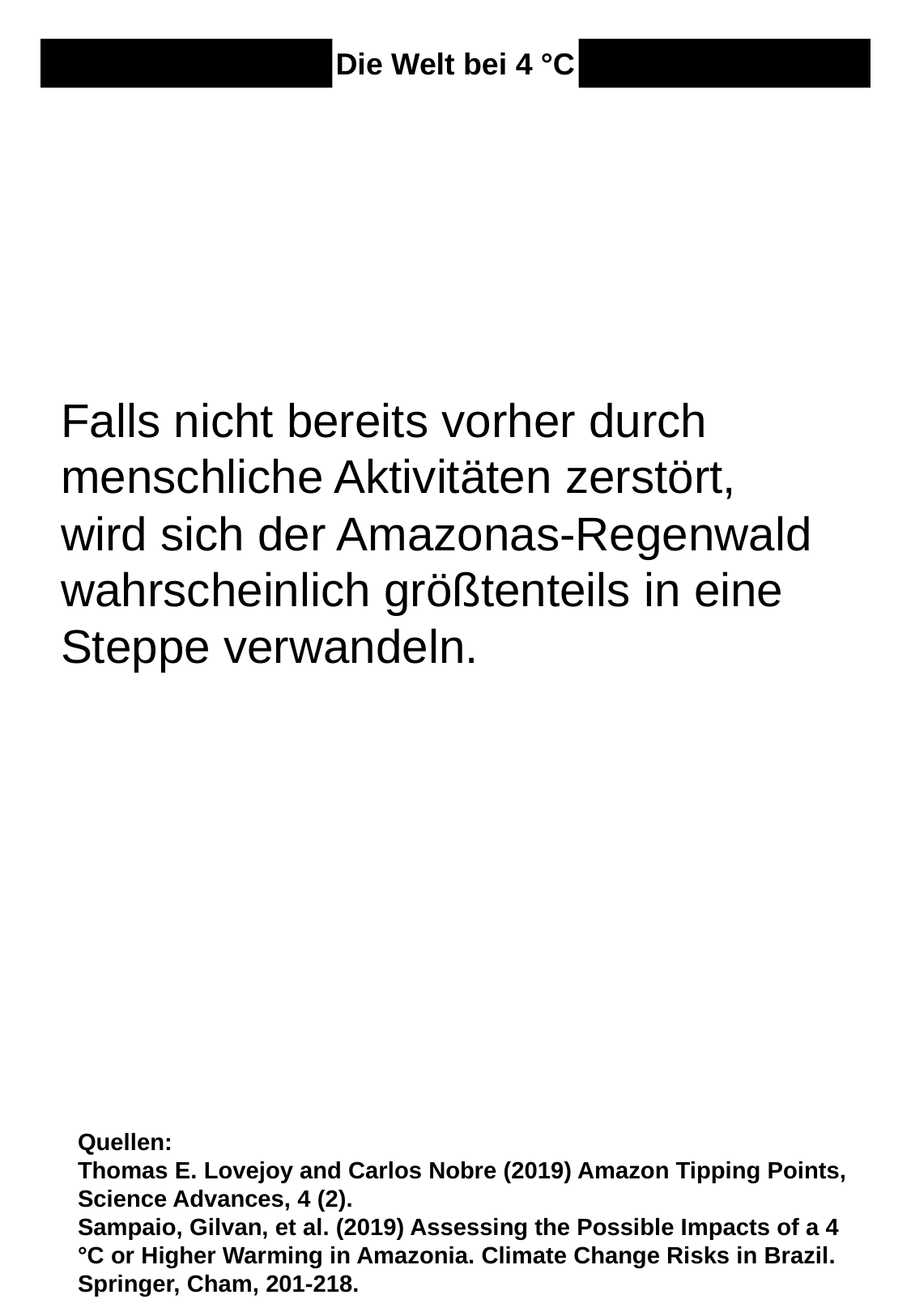

Die Welt bei 4 °C

Falls nicht bereits vorher durch menschliche Aktivitäten zerstört,
wird sich der Amazonas-Regenwald wahrscheinlich größtenteils in eine Steppe verwandeln.
Quellen:
Thomas E. Lovejoy and Carlos Nobre (2019) Amazon Tipping Points, Science Advances, 4 (2).
Sampaio, Gilvan, et al. (2019) Assessing the Possible Impacts of a 4 °C or Higher Warming in Amazonia. Climate Change Risks in Brazil. Springer, Cham, 201-218.